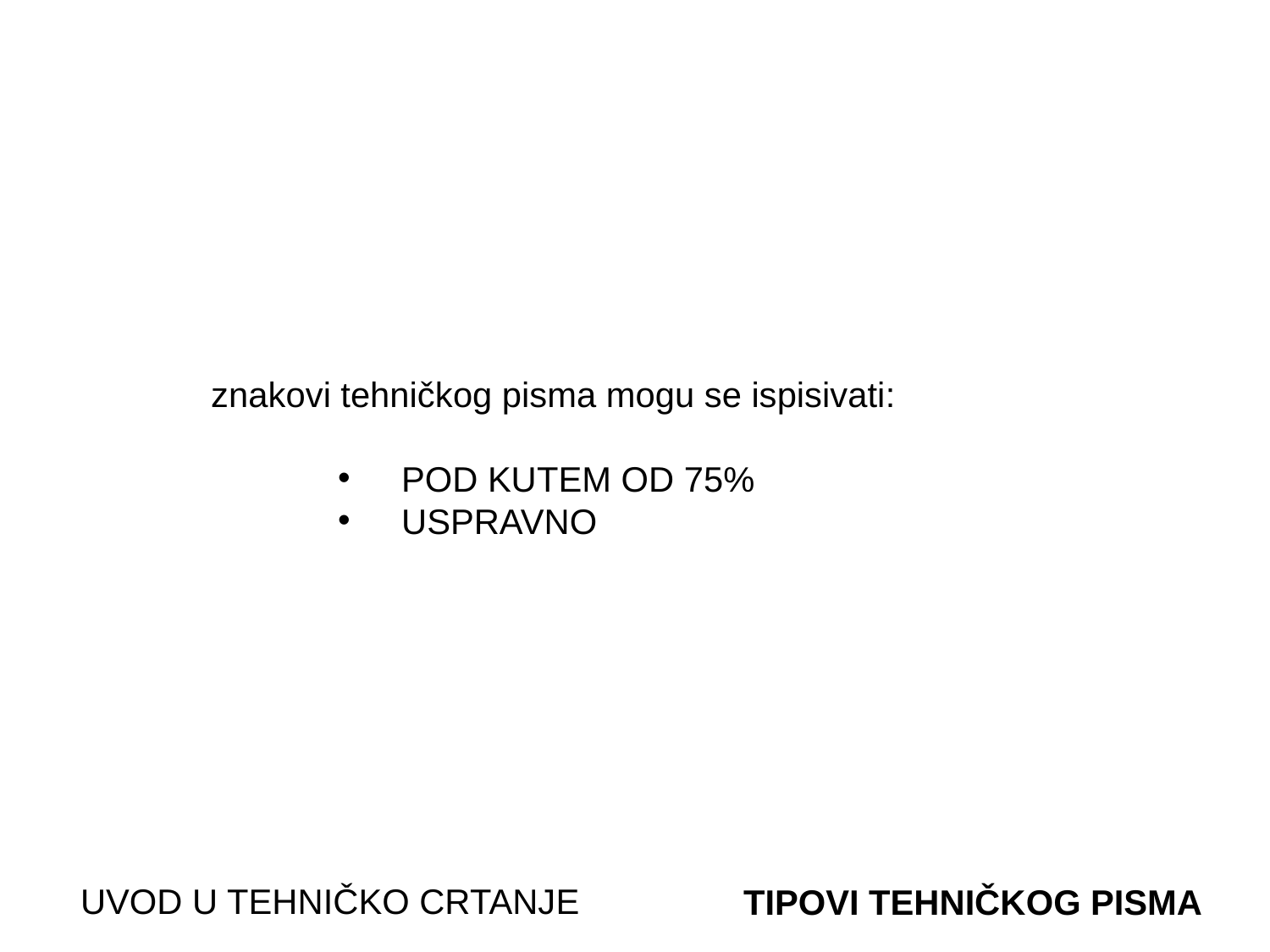

znakovi tehničkog pisma mogu se ispisivati:

POD KUTEM OD 75%
USPRAVNO

UVOD U TEHNIČKO CRTANJE
TIPOVI TEHNIČKOG PISMA